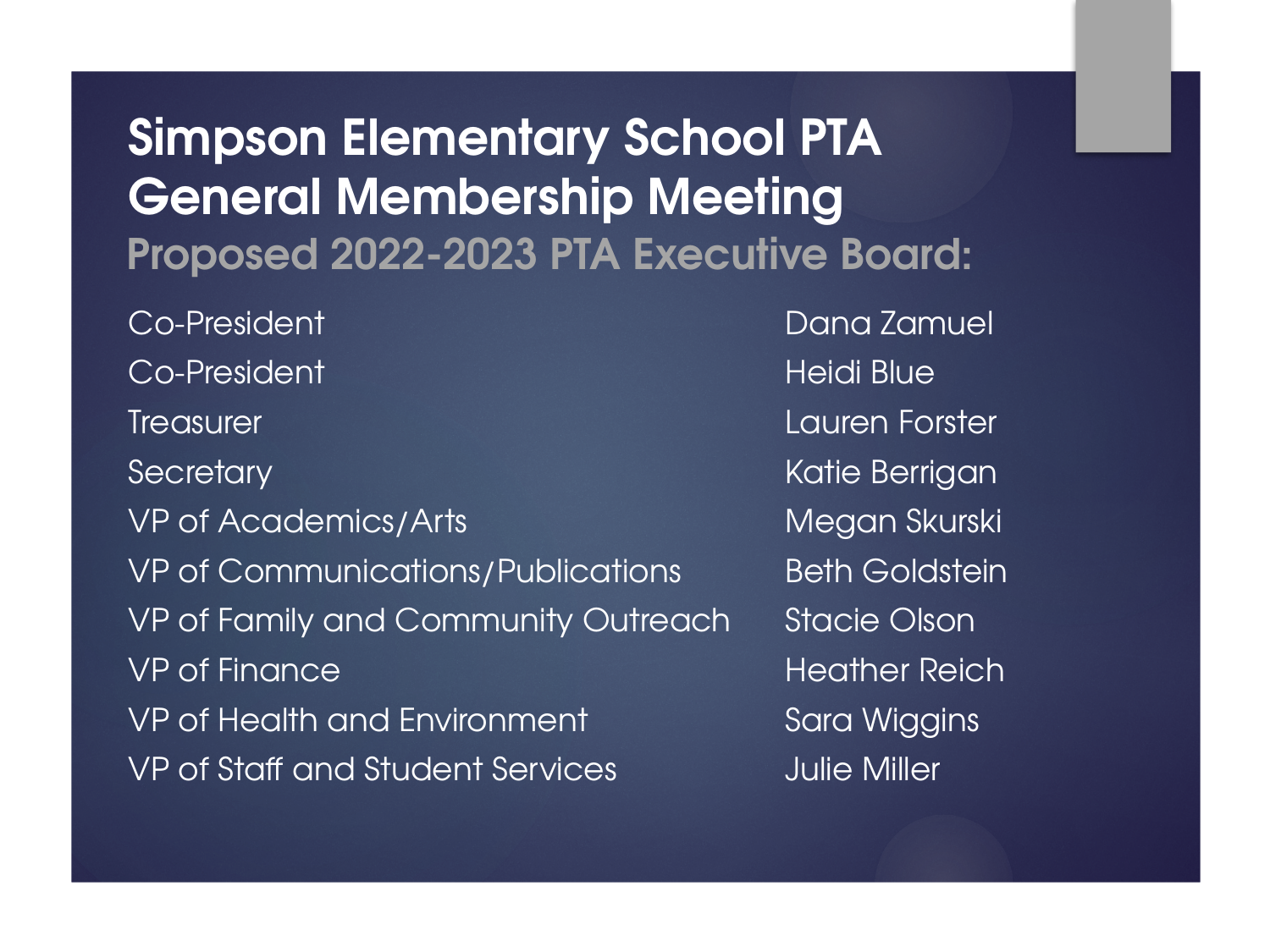

Simpson Elementary School PTA
General Membership Meeting
Proposed 2022-2023 PTA Executive Board:

| Co-President | Dana Zamuel |
| --- | --- |
| Co-President | Heidi Blue |
| Treasurer | Lauren Forster |
| Secretary | Katie Berrigan |
| VP of Academics/Arts | Megan Skurski |
| VP of Communications/Publications | Beth Goldstein |
| VP of Family and Community Outreach | Stacie Olson |
| VP of Finance | Heather Reich |
| VP of Health and Environment | Sara Wiggins |
| VP of Staff and Student Services | Julie Miller |